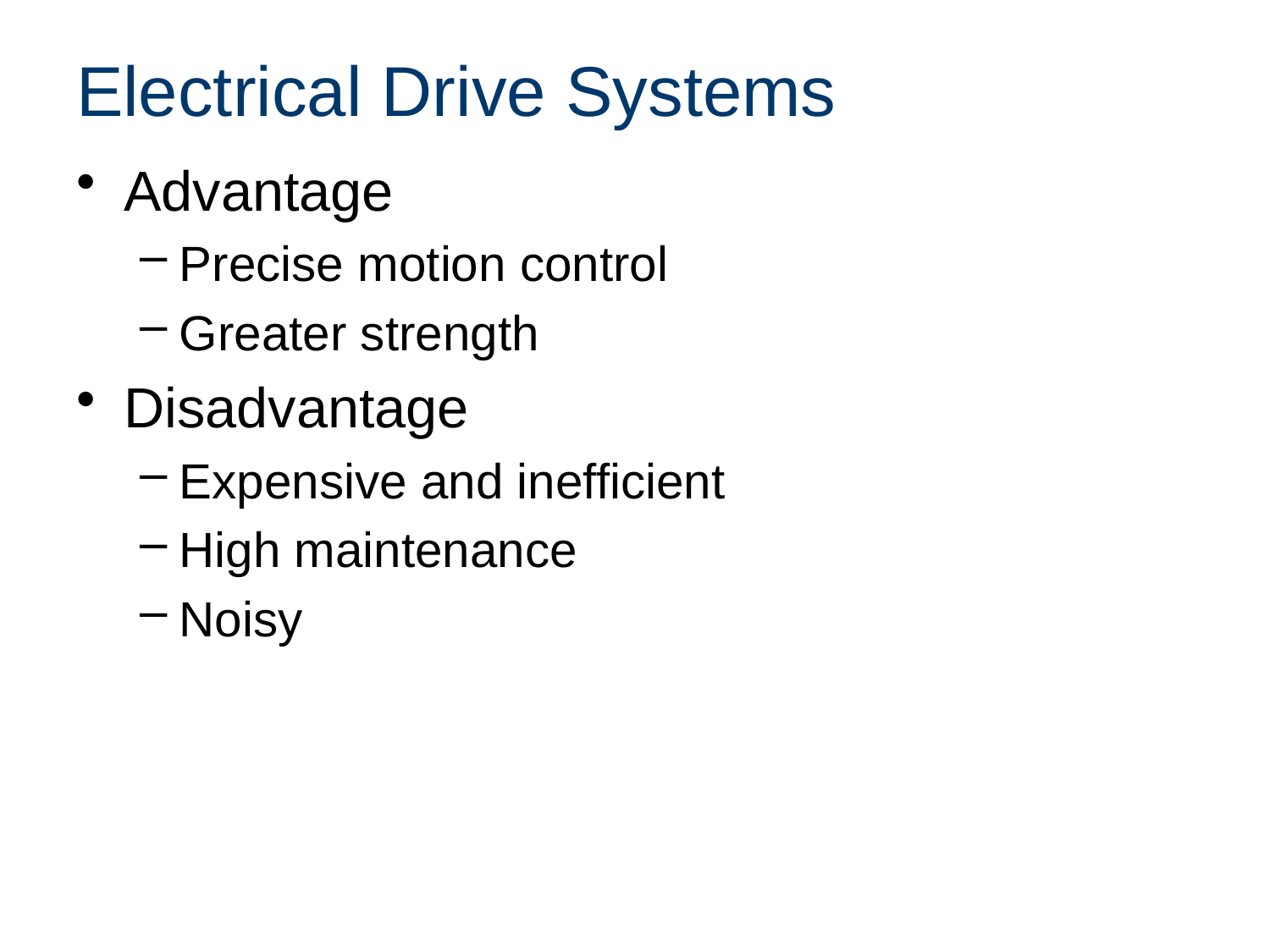

# Electrical Drive Systems
Advantage
Precise motion control
Greater strength
Disadvantage
Expensive and inefficient
High maintenance
Noisy